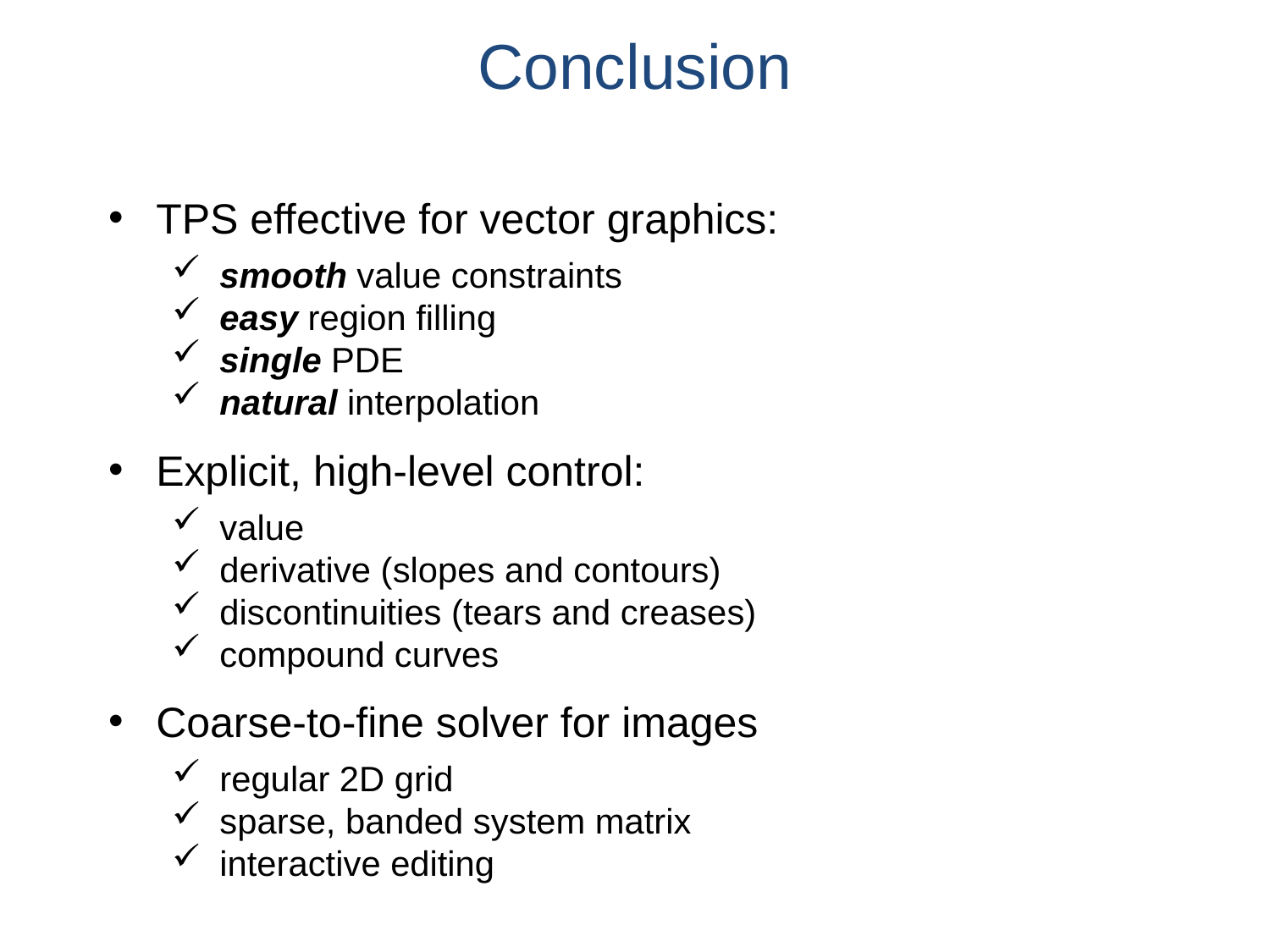

# Conclusion
TPS effective for vector graphics:
smooth value constraints
easy region filling
single PDE
natural interpolation
Explicit, high-level control:
value
derivative (slopes and contours)
discontinuities (tears and creases)
compound curves
Coarse-to-fine solver for images
regular 2D grid
sparse, banded system matrix
interactive editing